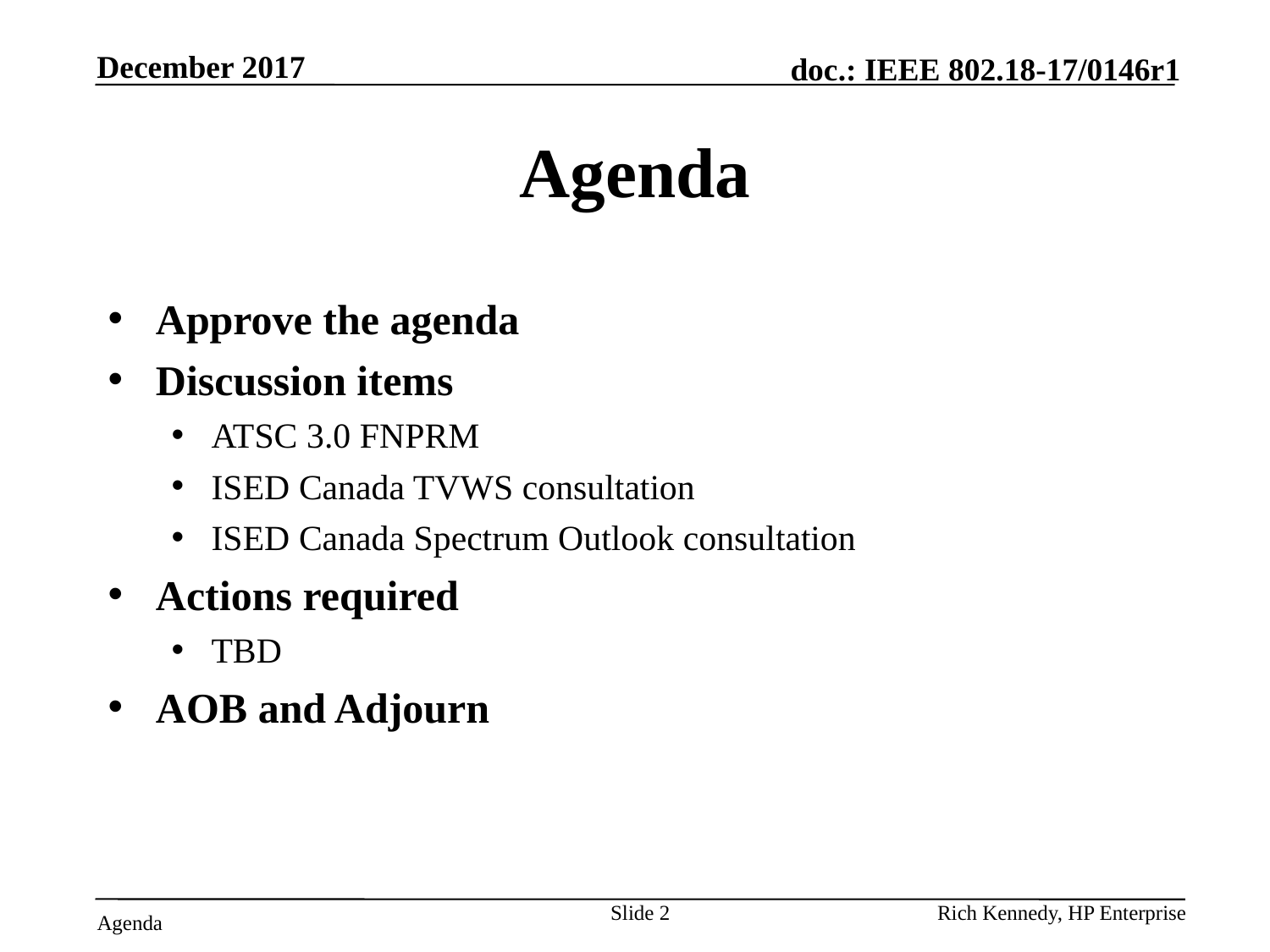

December 2017
# Agenda
Approve the agenda
Discussion items
ATSC 3.0 FNPRM
ISED Canada TVWS consultation
ISED Canada Spectrum Outlook consultation
Actions required
TBD
AOB and Adjourn
Slide 2
Rich Kennedy, HP Enterprise
Agenda